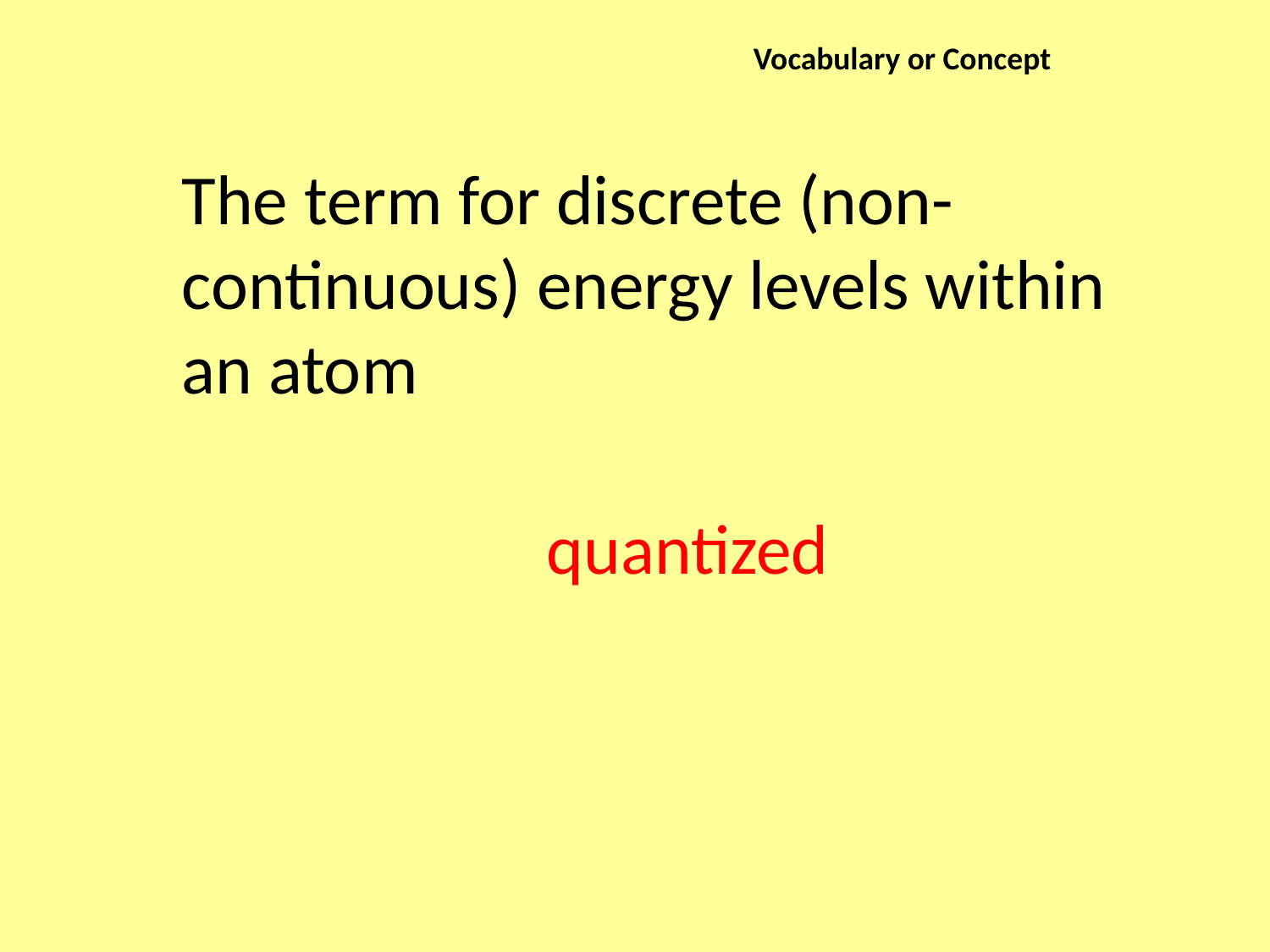

Vocabulary or Concept
The term for discrete (non-continuous) energy levels within an atom
quantized